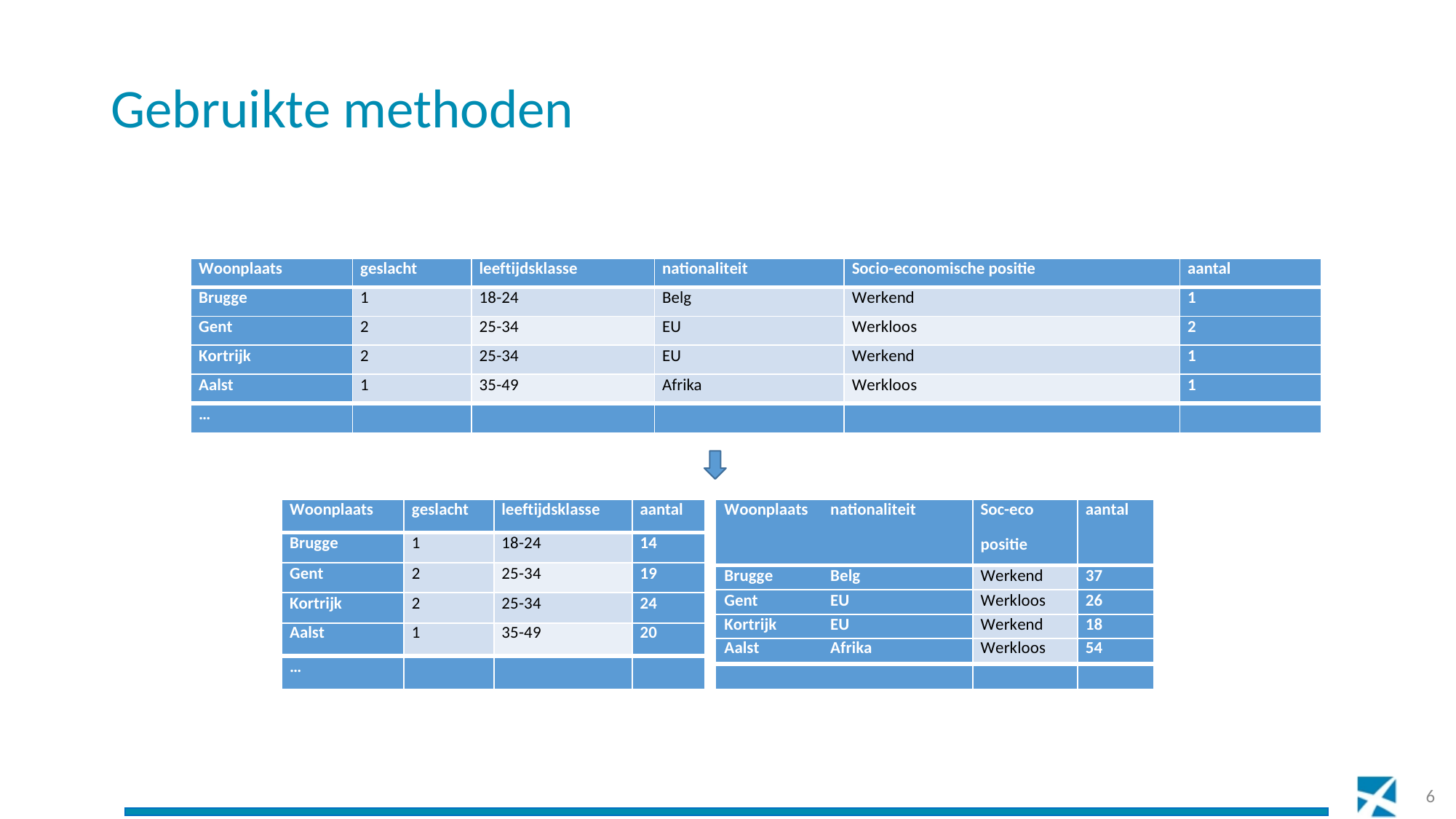

# Gebruikte methoden

| Woonplaats | geslacht | leeftijdsklasse | nationaliteit | Socio-economische positie | aantal |
| --- | --- | --- | --- | --- | --- |
| Brugge | 1 | 18-24 | Belg | Werkend | 1 |
| Gent | 2 | 25-34 | EU | Werkloos | 2 |
| Kortrijk | 2 | 25-34 | EU | Werkend | 1 |
| Aalst | 1 | 35-49 | Afrika | Werkloos | 1 |
| … |  |  |  |  |  |

| Woonplaats nationaliteit | Soc-eco positie | aantal |
| --- | --- | --- |
| Brugge Belg | Werkend | 37 |
| Gent EU | Werkloos | 26 |
| Kortrijk EU | Werkend | 18 |
| Aalst Afrika | Werkloos | 54 |
|  |  |  |
| Woonplaats | geslacht | leeftijdsklasse | aantal |
| --- | --- | --- | --- |
| Brugge | 1 | 18-24 | 14 |
| Gent | 2 | 25-34 | 19 |
| Kortrijk | 2 | 25-34 | 24 |
| Aalst | 1 | 35-49 | 20 |
| … |  |  |  |